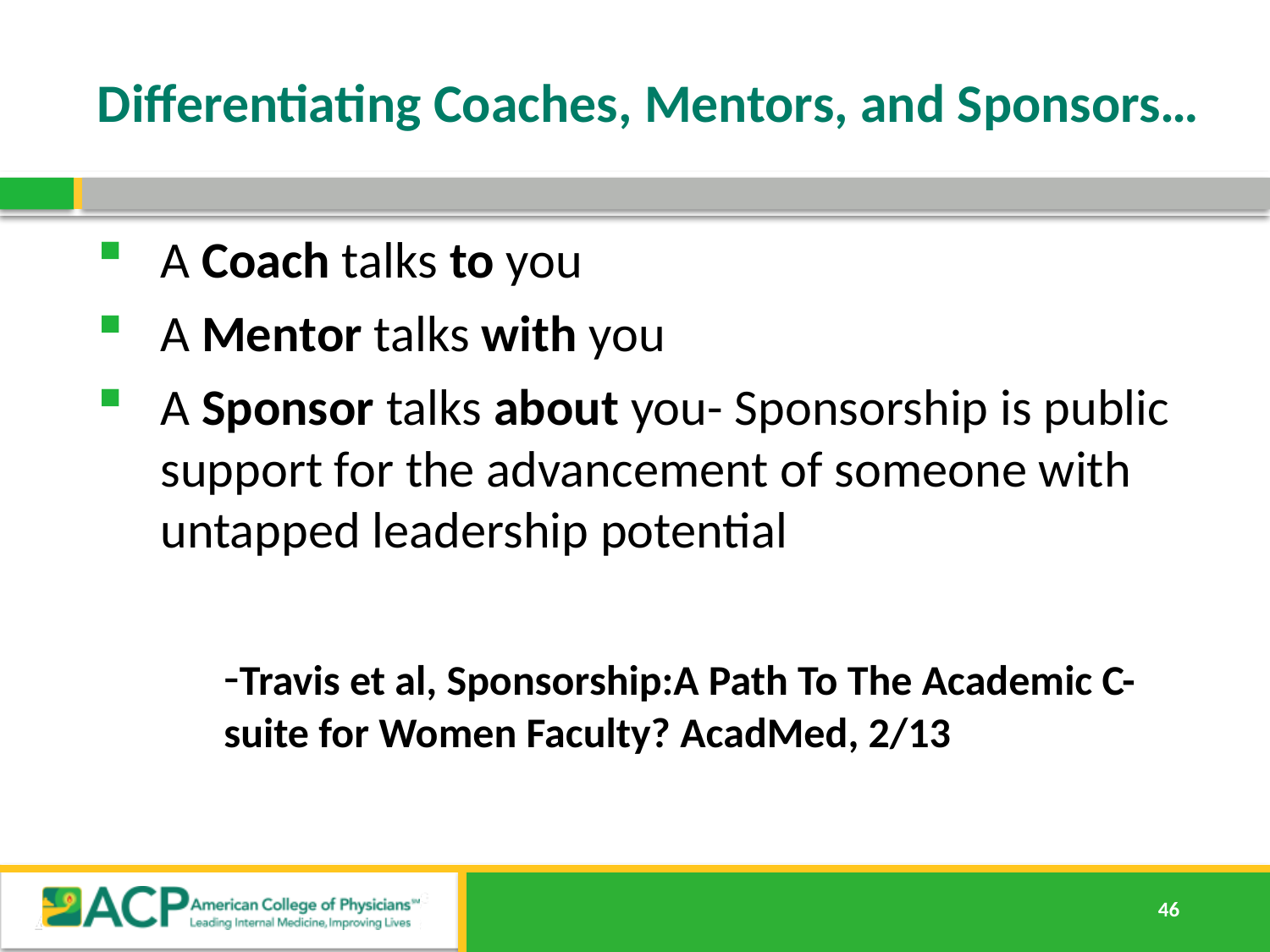

# Differentiating Coaches, Mentors, and Sponsors…
A Coach talks to you
A Mentor talks with you
A Sponsor talks about you- Sponsorship is public support for the advancement of someone with untapped leadership potential

	-Travis et al, Sponsorship:A Path To The Academic C-	suite for Women Faculty? AcadMed, 2/13